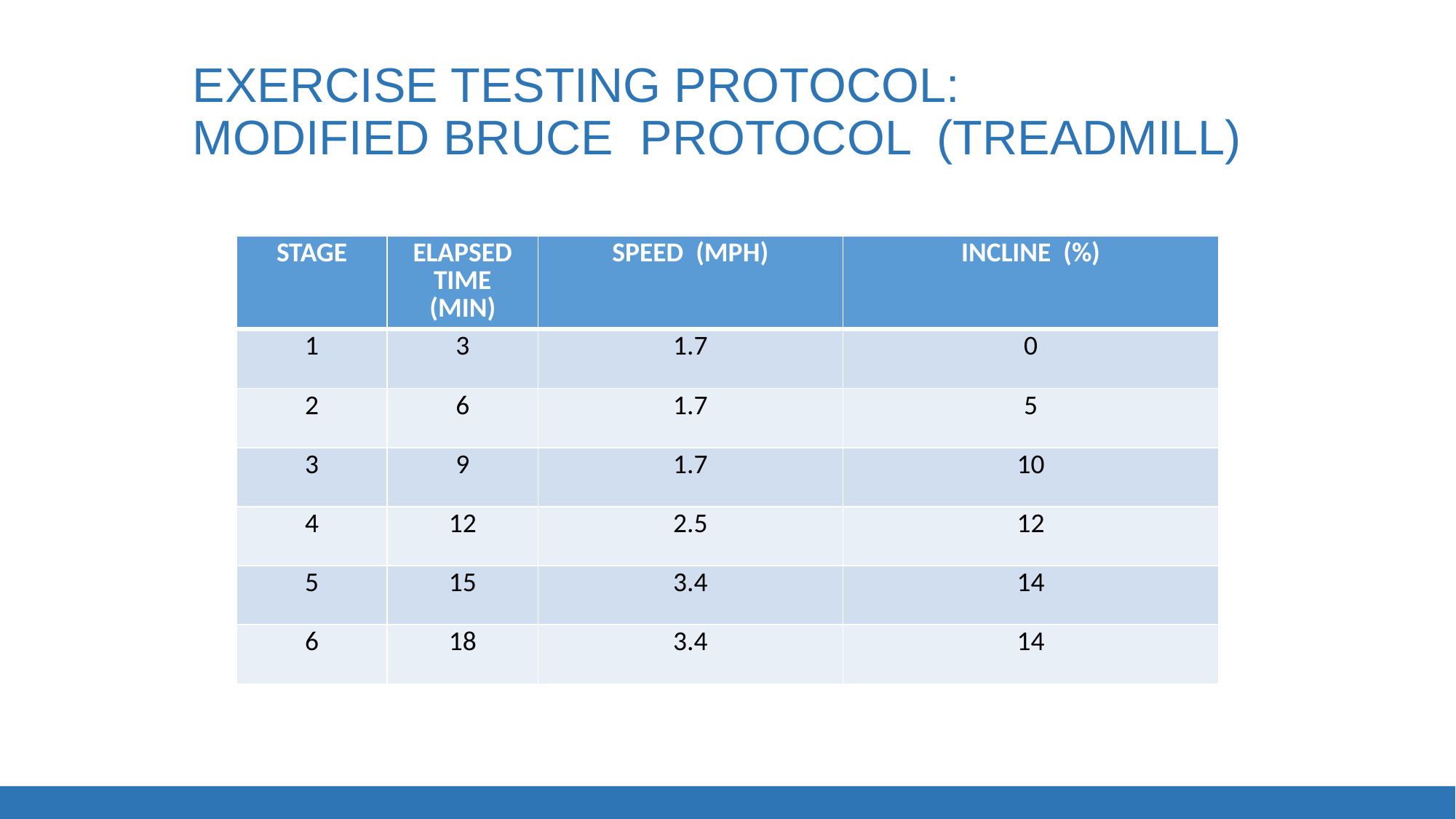

# EXERCISE TESTING PROTOCOL: Modified Bruce  Protocol  (Treadmill))
| STAGE | ELAPSED TIME (MIN) | SPEED (MPH) | INCLINE (%) |
| --- | --- | --- | --- |
| 1 | 3 | 1.7 | 0 |
| 2 | 6 | 1.7 | 5 |
| 3 | 9 | 1.7 | 10 |
| 4 | 12 | 2.5 | 12 |
| 5 | 15 | 3.4 | 14 |
| 6 | 18 | 3.4 | 14 |